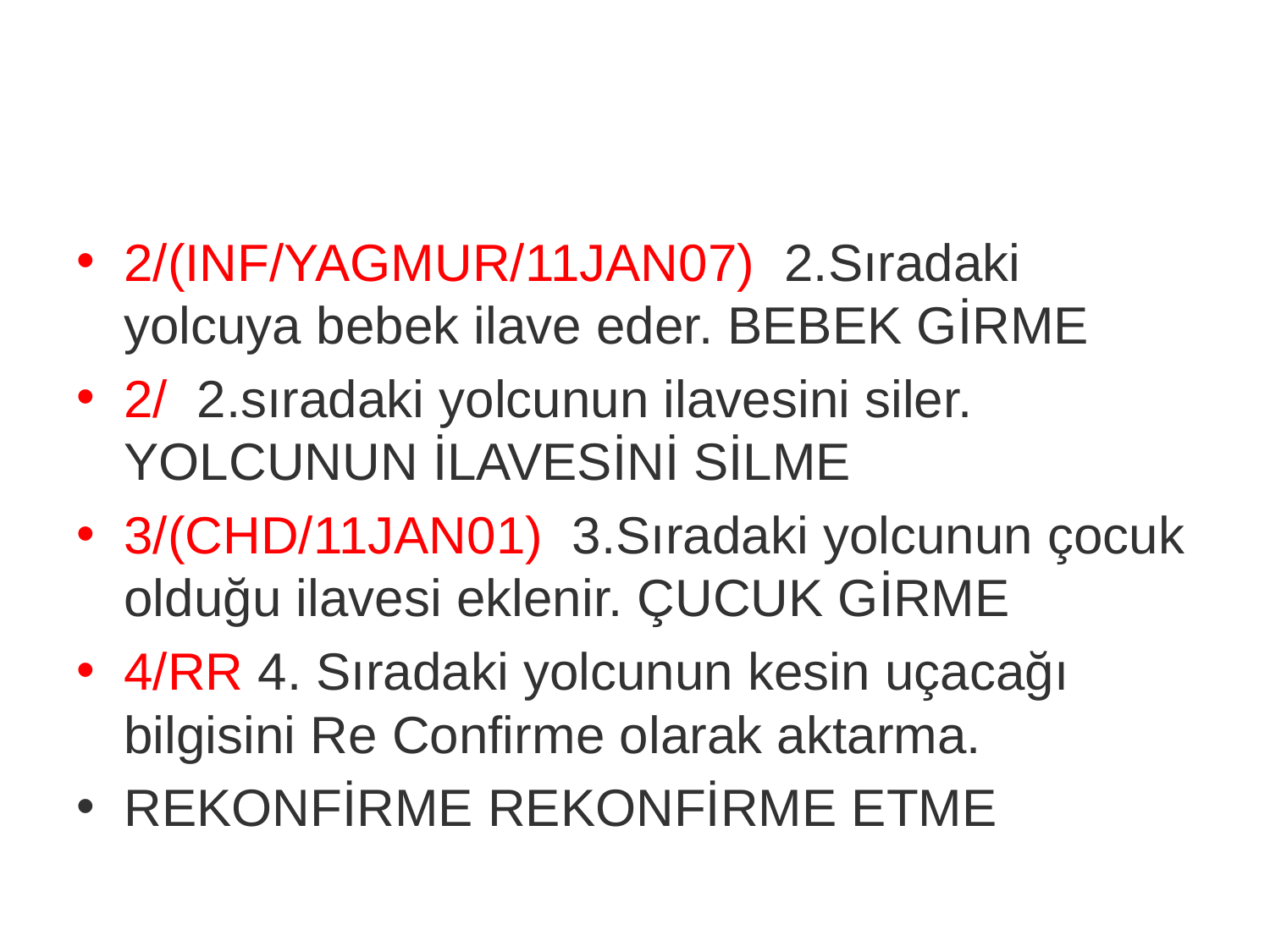

#
2/(INF/YAGMUR/11JAN07)  2.Sıradaki yolcuya bebek ilave eder. BEBEK GİRME
2/  2.sıradaki yolcunun ilavesini siler. YOLCUNUN İLAVESİNİ SİLME
3/(CHD/11JAN01)  3.Sıradaki yolcunun çocuk olduğu ilavesi eklenir. ÇUCUK GİRME
4/RR 4. Sıradaki yolcunun kesin uçacağı bilgisini Re Confirme olarak aktarma.
REKONFİRME REKONFİRME ETME